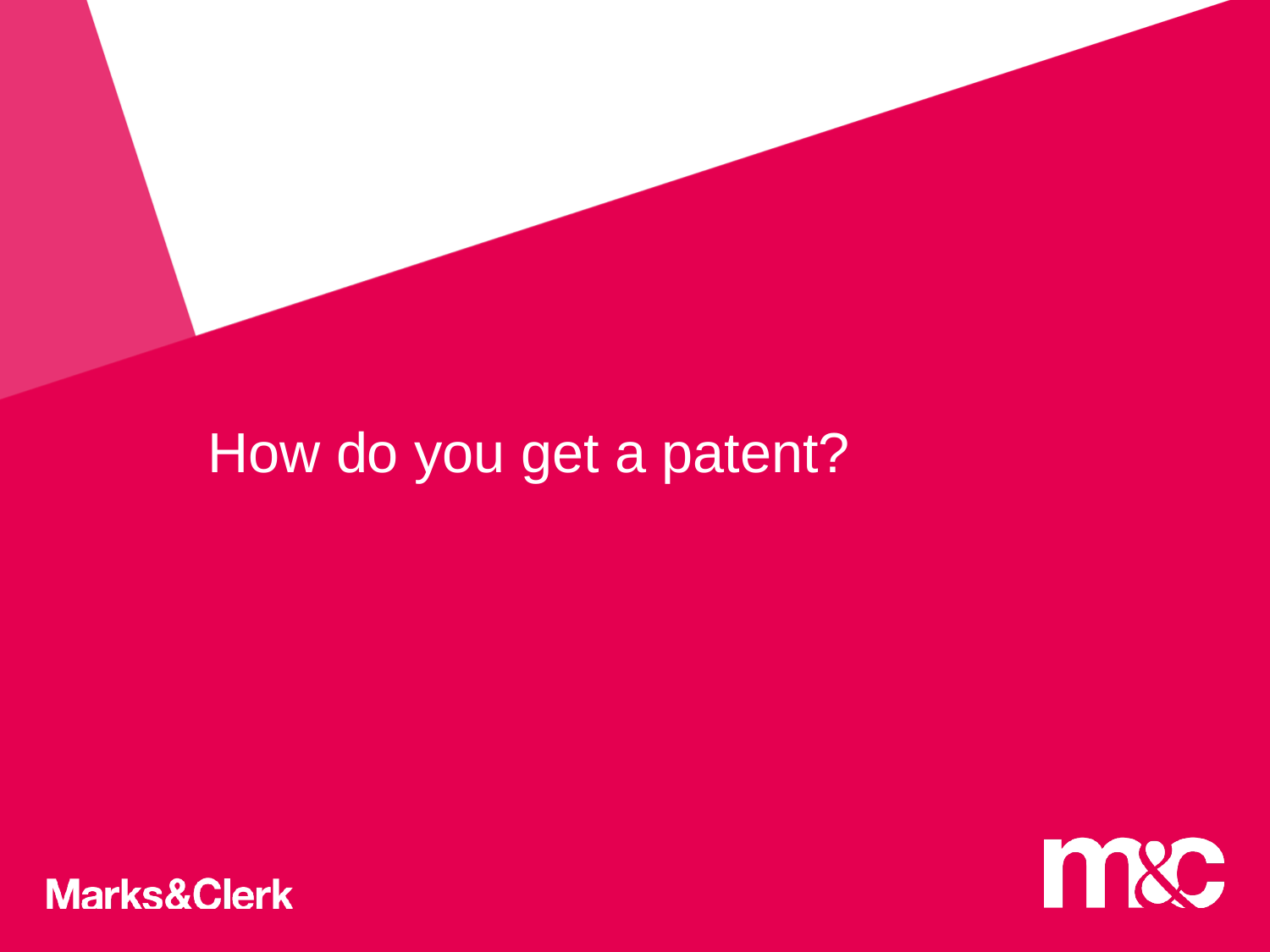

# How do you get a patent?